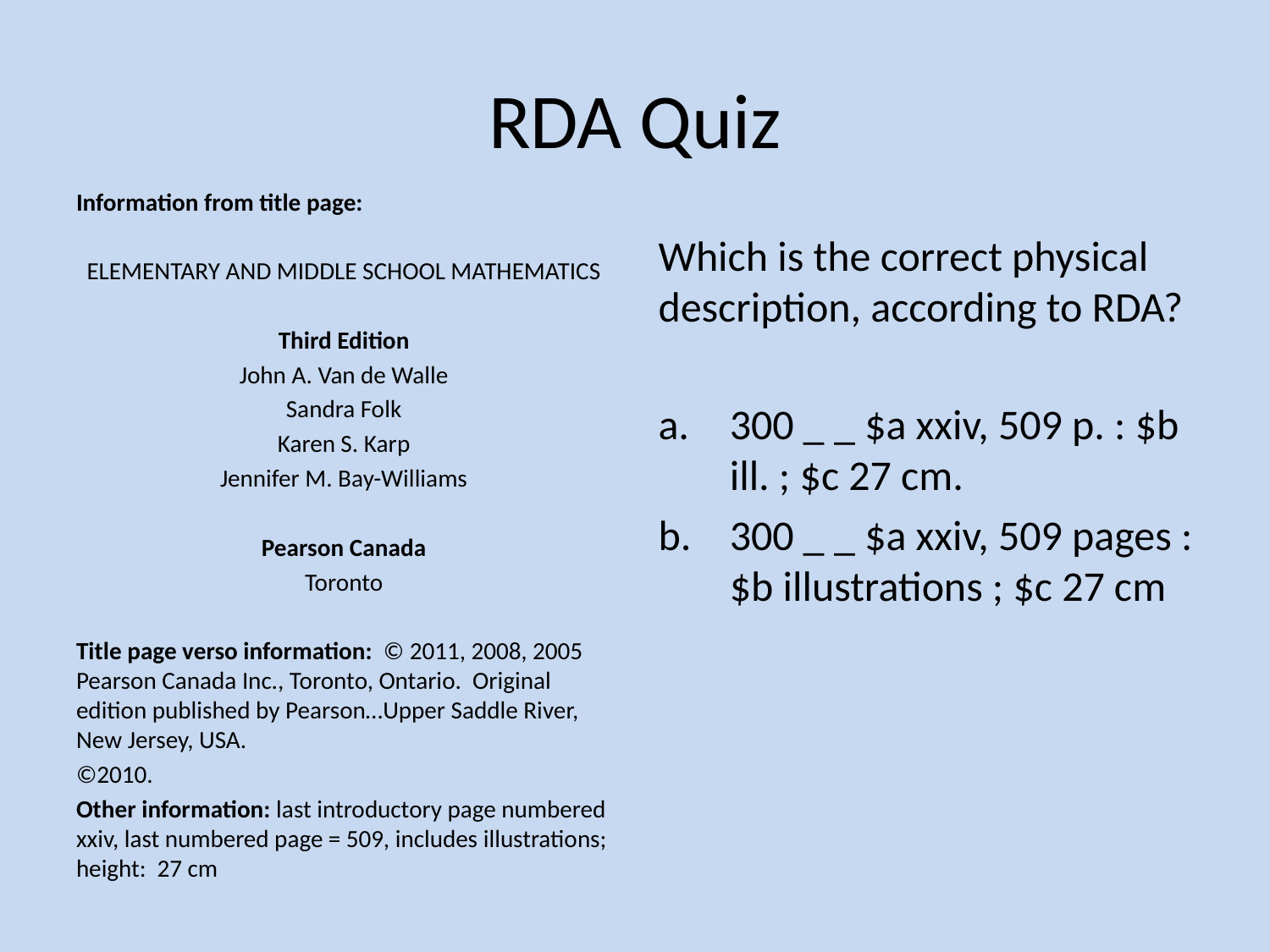

# RDA Quiz
Information from title page:

ELEMENTARY AND MIDDLE SCHOOL MATHEMATICS

Third Edition
John A. Van de Walle
Sandra Folk
Karen S. Karp
Jennifer M. Bay-Williams

Pearson Canada
Toronto

Title page verso information:  © 2011, 2008, 2005 Pearson Canada Inc., Toronto, Ontario.  Original edition published by Pearson…Upper Saddle River, New Jersey, USA.
©2010.
Other information: last introductory page numbered xxiv, last numbered page = 509, includes illustrations; height:  27 cm
Which is the correct physical description, according to RDA?

300 _ _ $a xxiv, 509 p. : $b ill. ; $c 27 cm.
300 _ _ $a xxiv, 509 pages : $b illustrations ; $c 27 cm